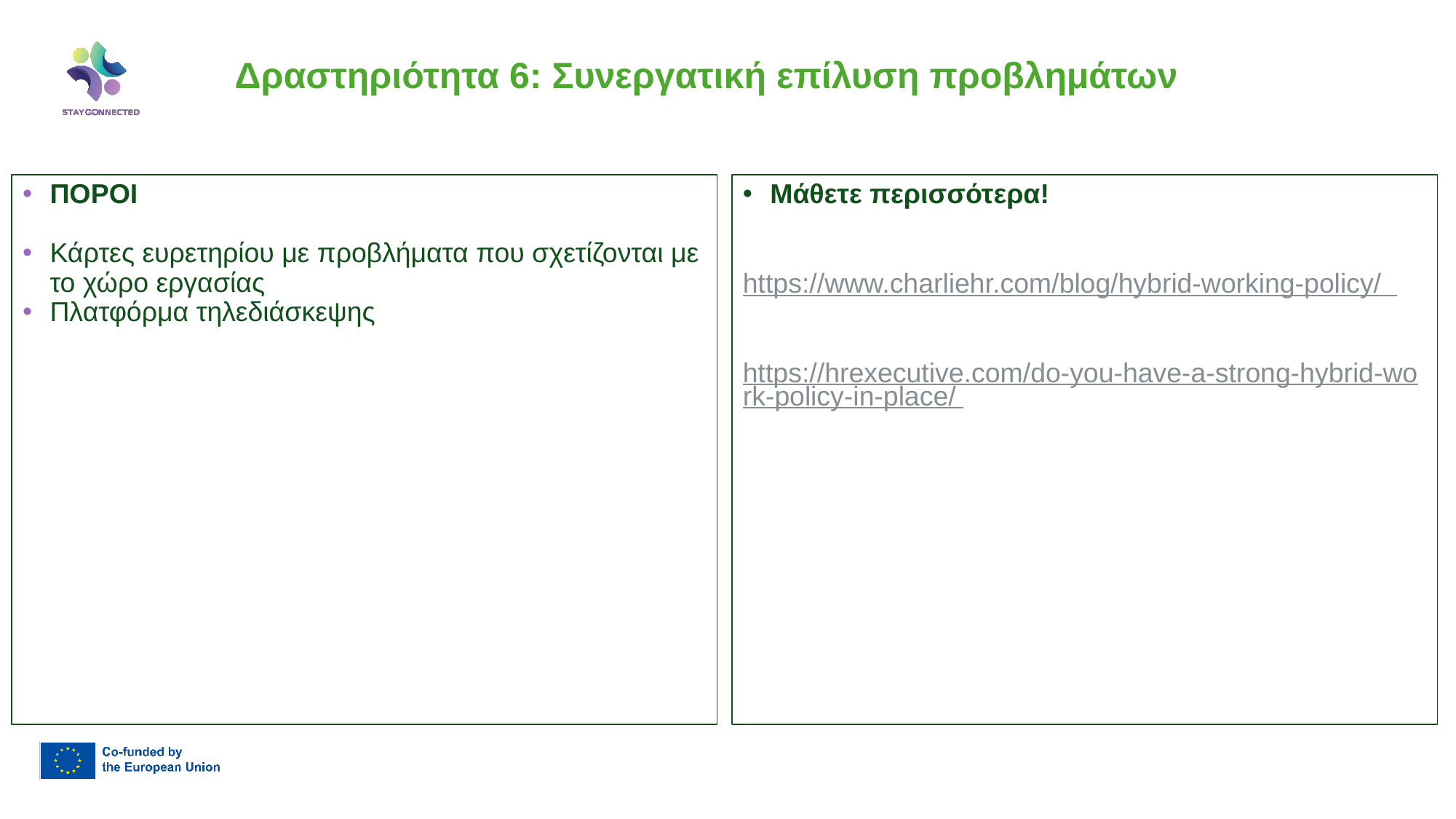

# Δραστηριότητα 6: Συνεργατική επίλυση προβλημάτων
Μάθετε περισσότερα!

https://www.charliehr.com/blog/hybrid-working-policy/

https://hrexecutive.com/do-you-have-a-strong-hybrid-work-policy-in-place/

ΠΟΡΟΙ

Κάρτες ευρετηρίου με προβλήματα που σχετίζονται με το χώρο εργασίας
Πλατφόρμα τηλεδιάσκεψης